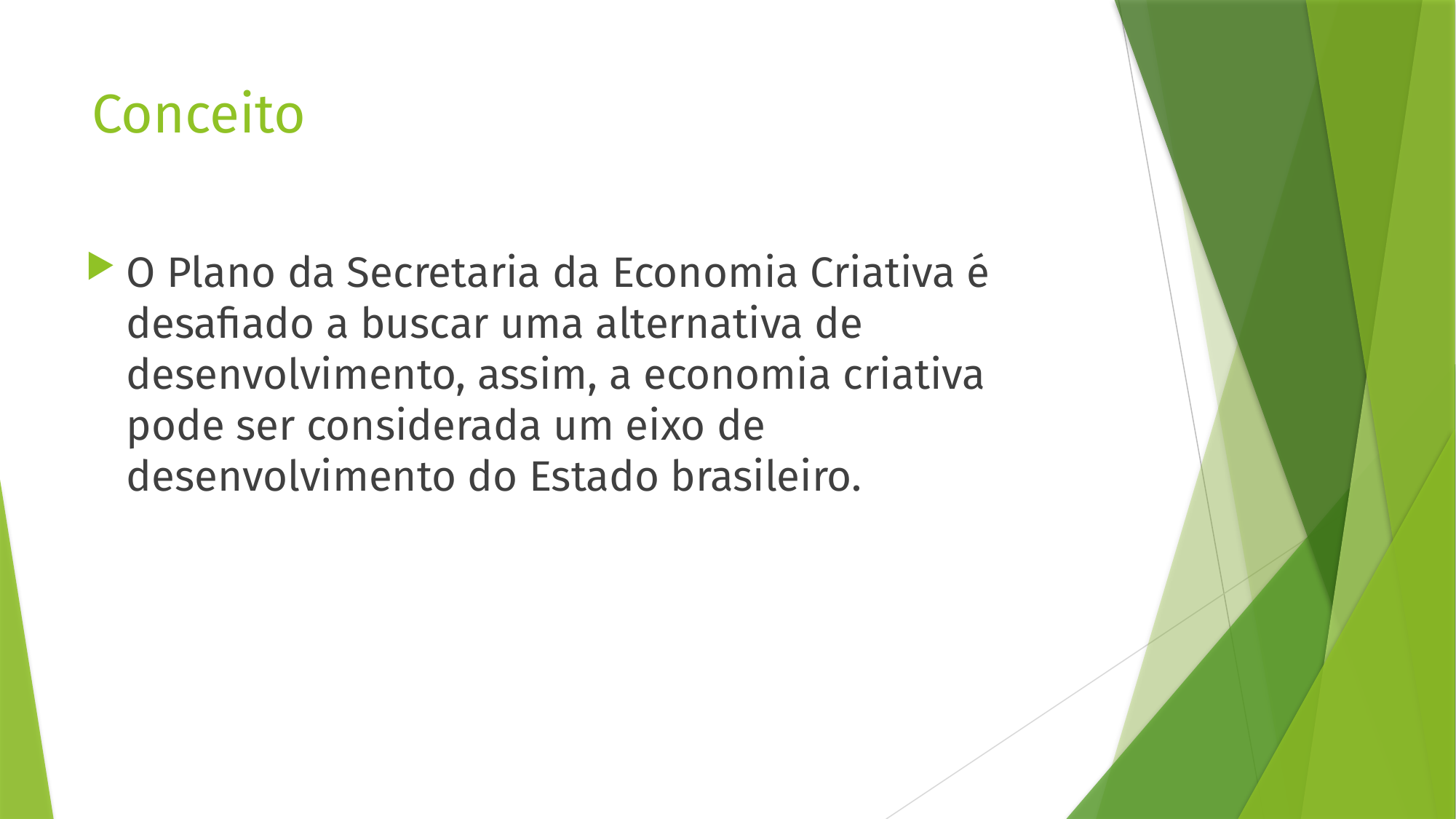

# Conceito
O Plano da Secretaria da Economia Criativa é desafiado a buscar uma alternativa de desenvolvimento, assim, a economia criativa pode ser considerada um eixo de desenvolvimento do Estado brasileiro.